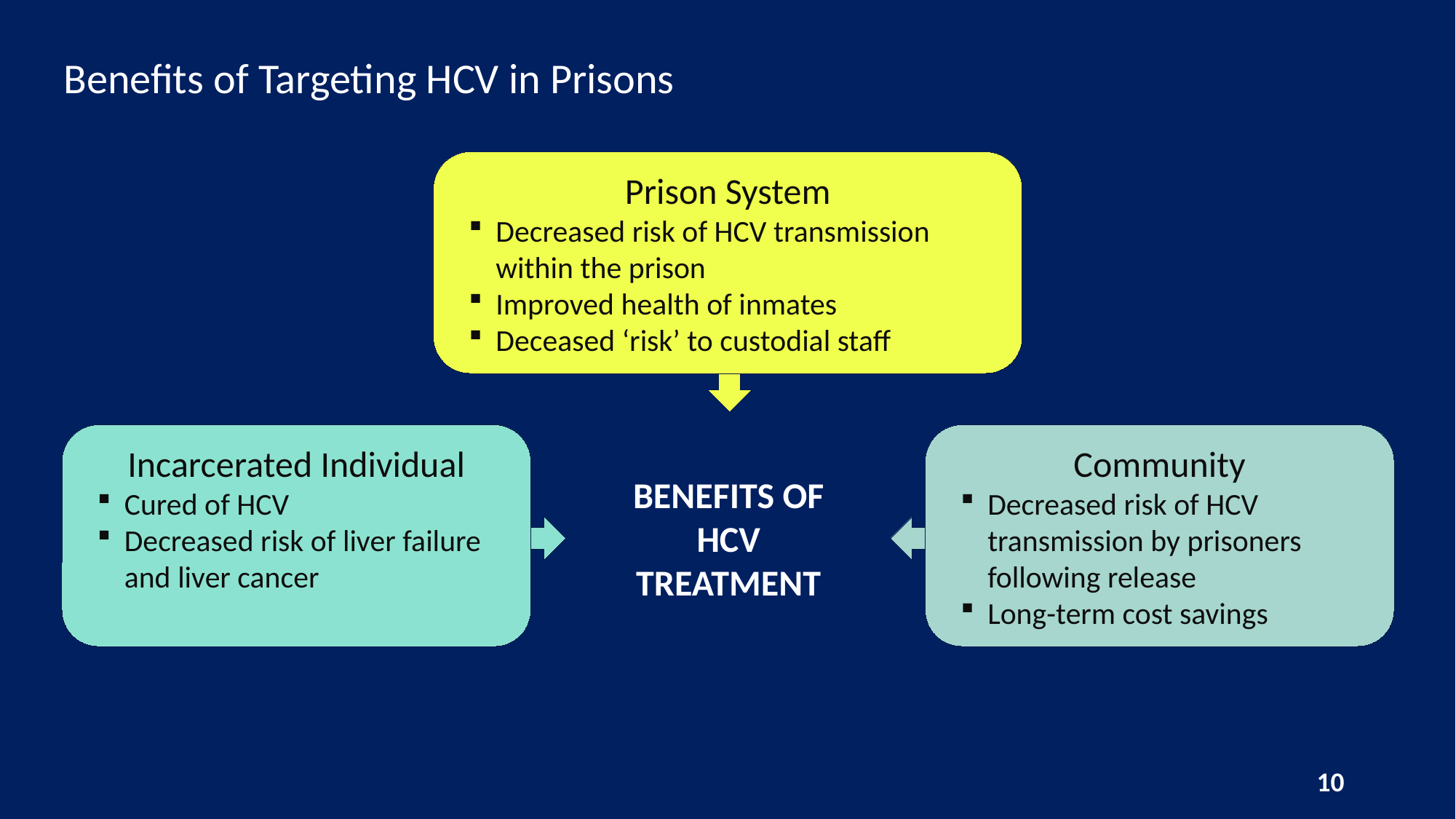

# Benefits of Targeting HCV in Prisons
Prison System
Decreased risk of HCV transmission within the prison
Improved health of inmates
Deceased ‘risk’ to custodial staff

Community
Decreased risk of HCV transmission by prisoners following release
Long-term cost savings
Incarcerated Individual
Cured of HCV
Decreased risk of liver failure and liver cancer

BENEFITS OF HCV TREATMENT

10